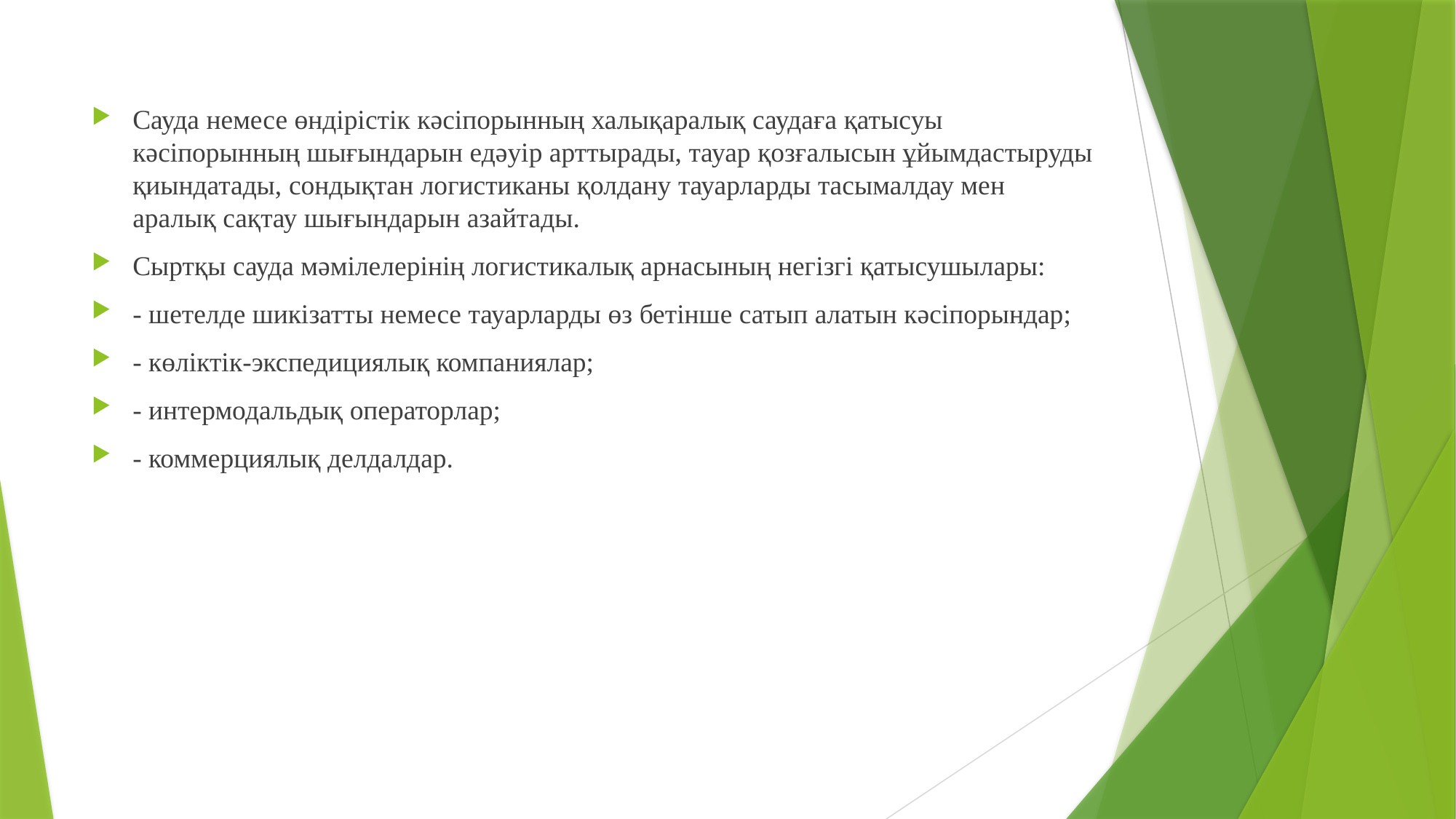

Сауда немесе өндірістік кәсіпорынның халықаралық саудаға қатысуы кәсіпорынның шығындарын едәуір арттырады, тауар қозғалысын ұйымдастыруды қиындатады, сондықтан логистиканы қолдану тауарларды тасымалдау мен аралық сақтау шығындарын азайтады.
Сыртқы сауда мәмілелерінің логистикалық арнасының негізгі қатысушылары:
- шетелде шикізатты немесе тауарларды өз бетінше сатып алатын кәсіпорындар;
- көліктік-экспедициялық компаниялар;
- интермодальдық операторлар;
- коммерциялық делдалдар.